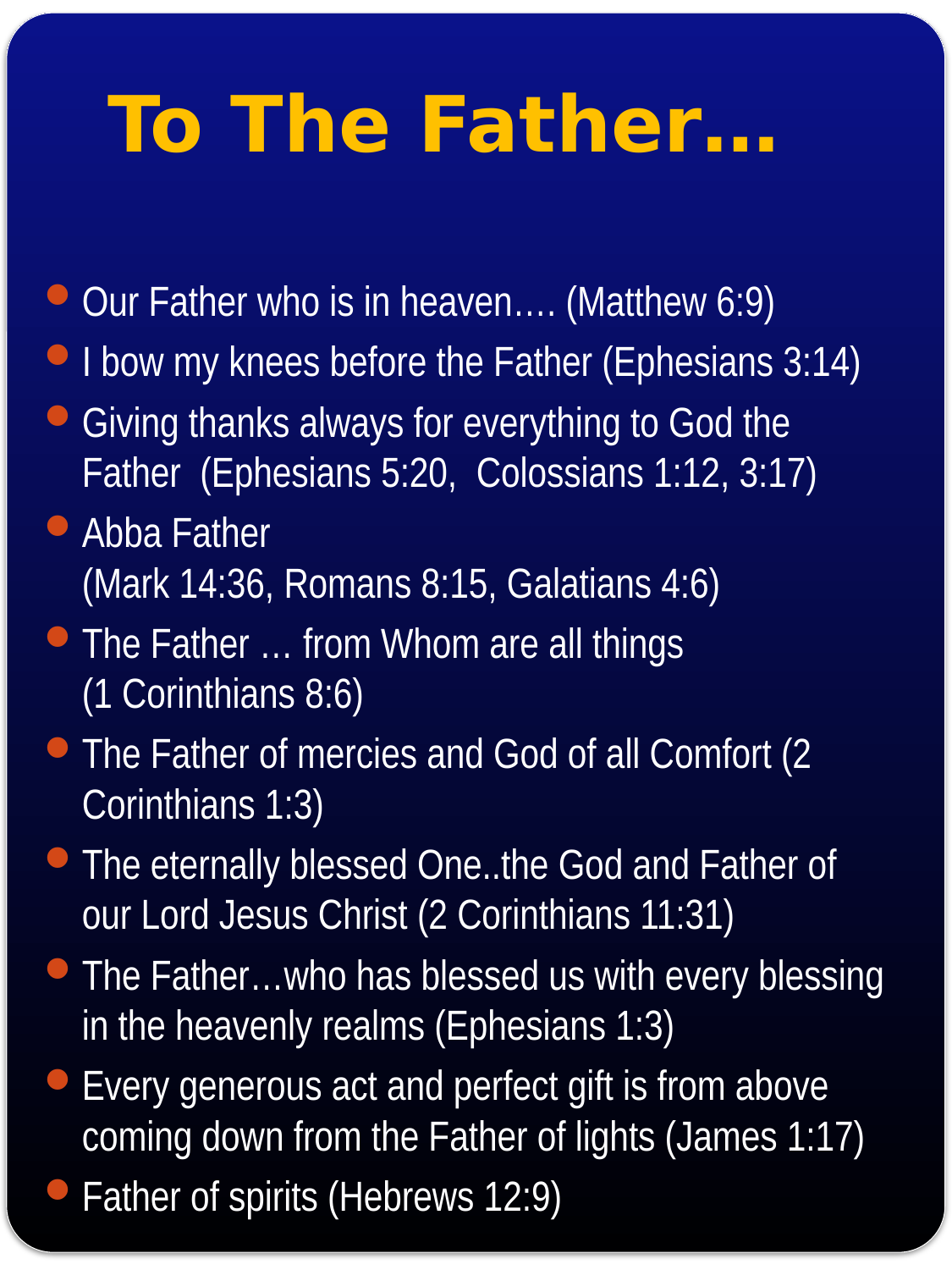

# To The Father…
Our Father who is in heaven…. (Matthew 6:9)
I bow my knees before the Father (Ephesians 3:14)
Giving thanks always for everything to God the Father  (Ephesians 5:20,  Colossians 1:12, 3:17)
Abba Father
(Mark 14:36, Romans 8:15, Galatians 4:6)
The Father … from Whom are all things
(1 Corinthians 8:6)
The Father of mercies and God of all Comfort (2 Corinthians 1:3)
The eternally blessed One..the God and Father of our Lord Jesus Christ (2 Corinthians 11:31)
The Father…who has blessed us with every blessing in the heavenly realms (Ephesians 1:3)
Every generous act and perfect gift is from above coming down from the Father of lights (James 1:17)
Father of spirits (Hebrews 12:9)